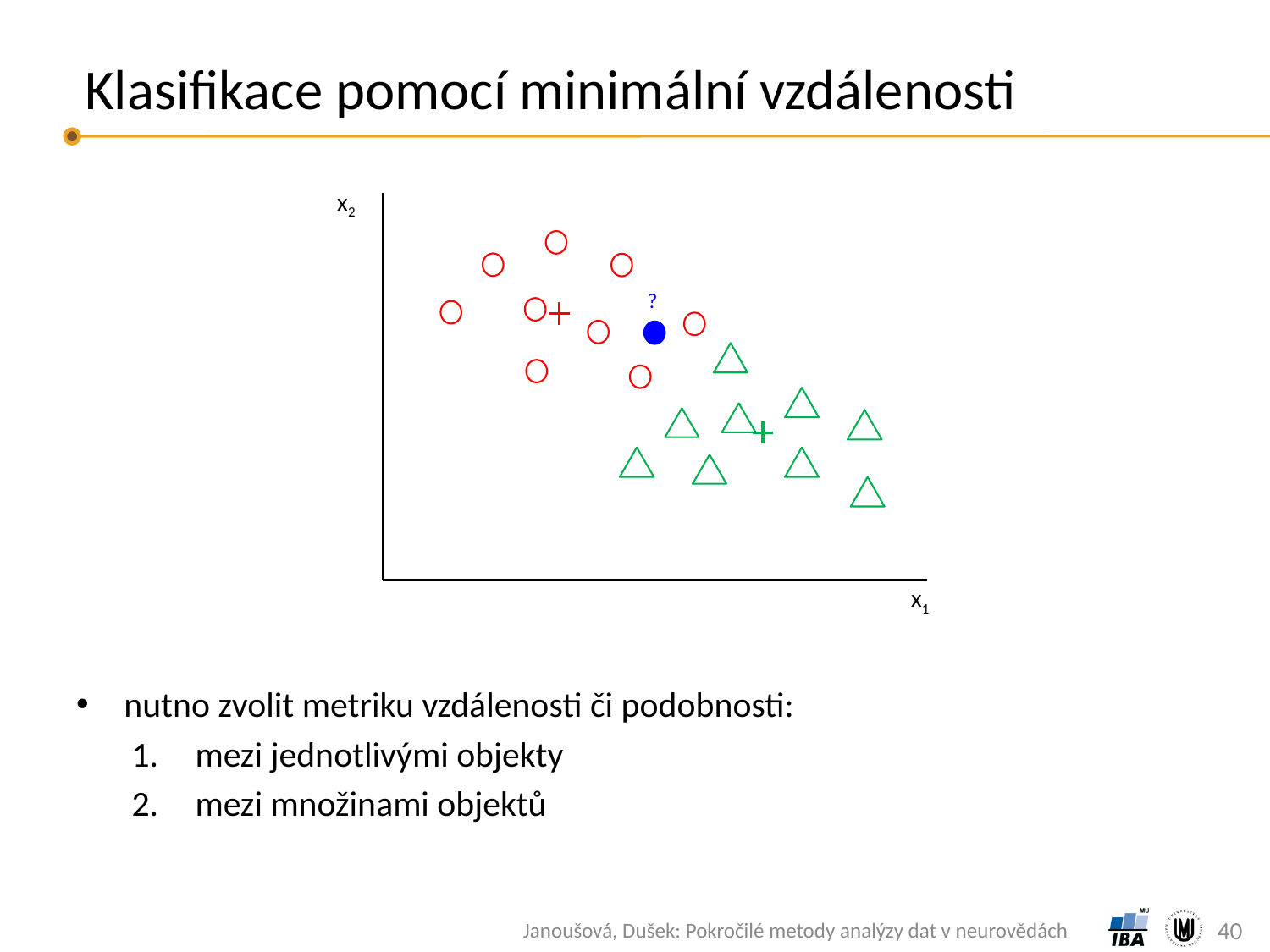

# Klasifikace pomocí minimální vzdálenosti
x2

?

x1
nutno zvolit metriku vzdálenosti či podobnosti:
mezi jednotlivými objekty
mezi množinami objektů
40